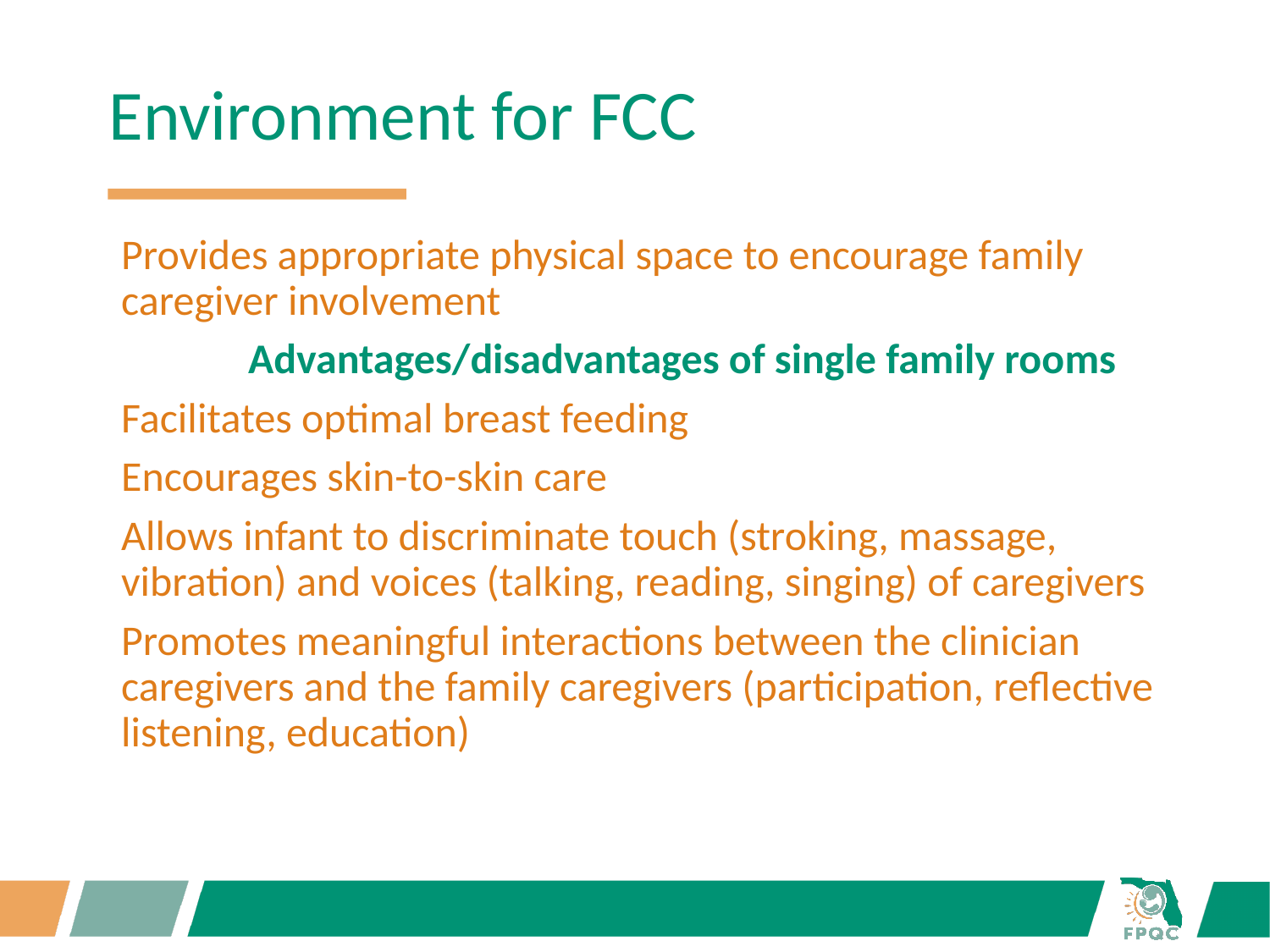

# Environment for FCC

Provides appropriate physical space to encourage family caregiver involvement
	Advantages/disadvantages of single family rooms
Facilitates optimal breast feeding
Encourages skin-to-skin care
Allows infant to discriminate touch (stroking, massage, vibration) and voices (talking, reading, singing) of caregivers
Promotes meaningful interactions between the clinician caregivers and the family caregivers (participation, reflective listening, education)